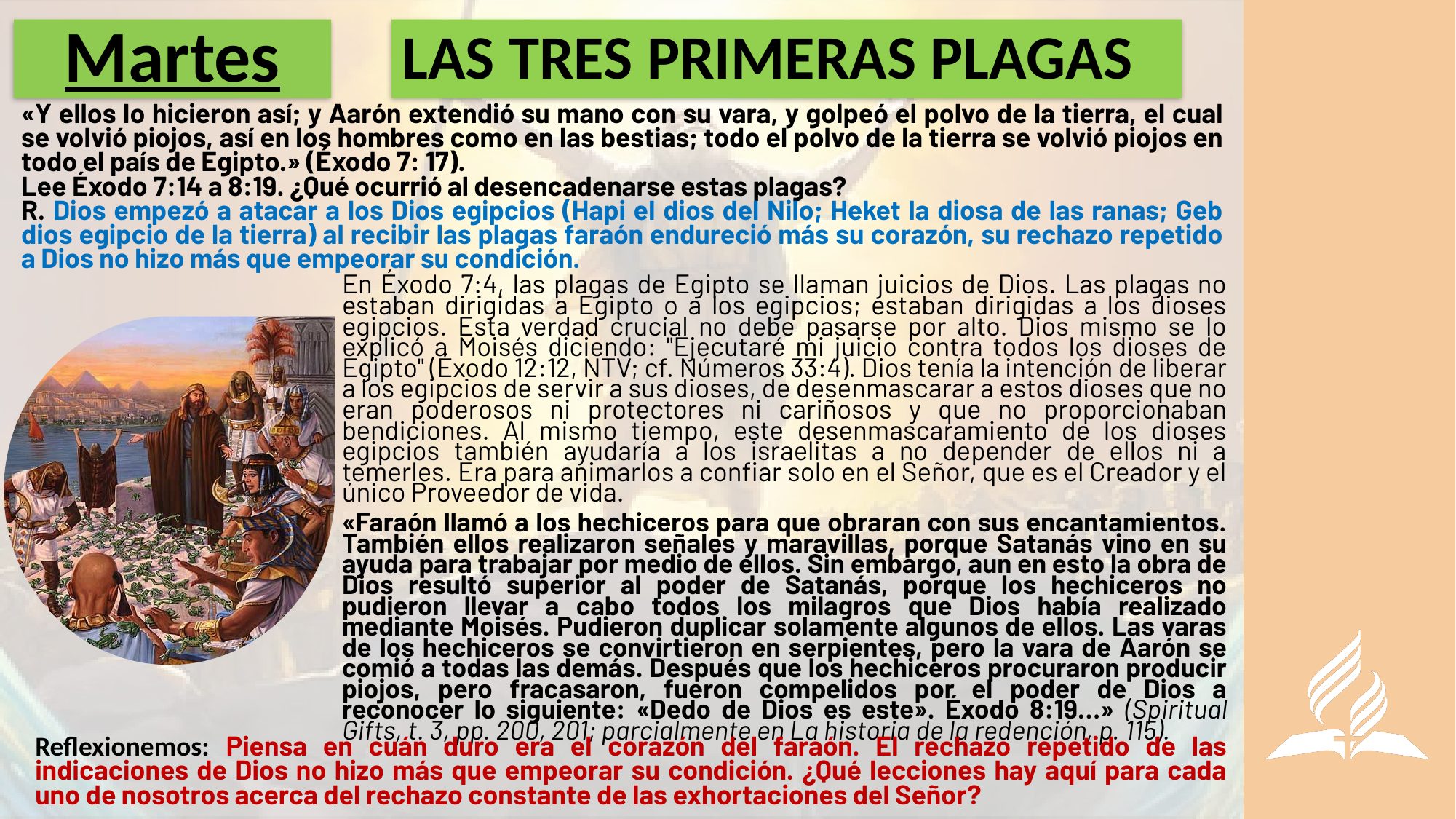

# Martes
LAS TRES PRIMERAS PLAGAS
«Y ellos lo hicieron así; y Aarón extendió su mano con su vara, y golpeó el polvo de la tierra, el cual se volvió piojos, así en los hombres como en las bestias; todo el polvo de la tierra se volvió piojos en todo el país de Egipto.» (Éxodo 7: 17).
Lee Éxodo 7:14 a 8:19. ¿Qué ocurrió al desencadenarse estas plagas?
R. Dios empezó a atacar a los Dios egipcios (Hapi el dios del Nilo; Heket la diosa de las ranas; Geb dios egipcio de la tierra) al recibir las plagas faraón endureció más su corazón, su rechazo repetido a Dios no hizo más que empeorar su condición.
En Éxodo 7:4, las plagas de Egipto se llaman juicios de Dios. Las plagas no estaban dirigidas a Egipto o a los egipcios; estaban dirigidas a los dioses egipcios. Esta verdad crucial no debe pasarse por alto. Dios mismo se lo explicó a Moisés diciendo: "Ejecutaré mi juicio contra todos los dioses de Egipto" (Éxodo 12:12, NTV; cf. Números 33:4). Dios tenía la intención de liberar a los egipcios de servir a sus dioses, de desenmascarar a estos dioses que no eran poderosos ni protectores ni cariñosos y que no proporcionaban bendiciones. Al mismo tiempo, este desenmascaramiento de los dioses egipcios también ayudaría a los israelitas a no depender de ellos ni a temerles. Era para animarlos a confiar solo en el Señor, que es el Creador y el único Proveedor de vida.
«Faraón llamó a los hechiceros para que obraran con sus encantamientos. También ellos realizaron señales y maravillas, porque Satanás vino en su ayuda para trabajar por medio de ellos. Sin embargo, aun en esto la obra de Dios resultó superior al poder de Satanás, porque los hechiceros no pudieron llevar a cabo todos los milagros que Dios había realizado mediante Moisés. Pudieron duplicar solamente algunos de ellos. Las varas de los hechiceros se convirtieron en serpientes, pero la vara de Aarón se comió a todas las demás. Después que los hechiceros procuraron producir piojos, pero fracasaron, fueron compelidos por el poder de Dios a reconocer lo siguiente: «Dedo de Dios es este». Éxodo 8:19…» (Spiritual Gifts, t. 3, pp. 200, 201; parcialmente en La historia de la redención, p. 115).

Reflexionemos: Piensa en cuán duro era el corazón del faraón. El rechazo repetido de las indicaciones de Dios no hizo más que empeorar su condición. ¿Qué lecciones hay aquí para cada uno de nosotros acerca del rechazo constante de las exhortaciones del Señor?